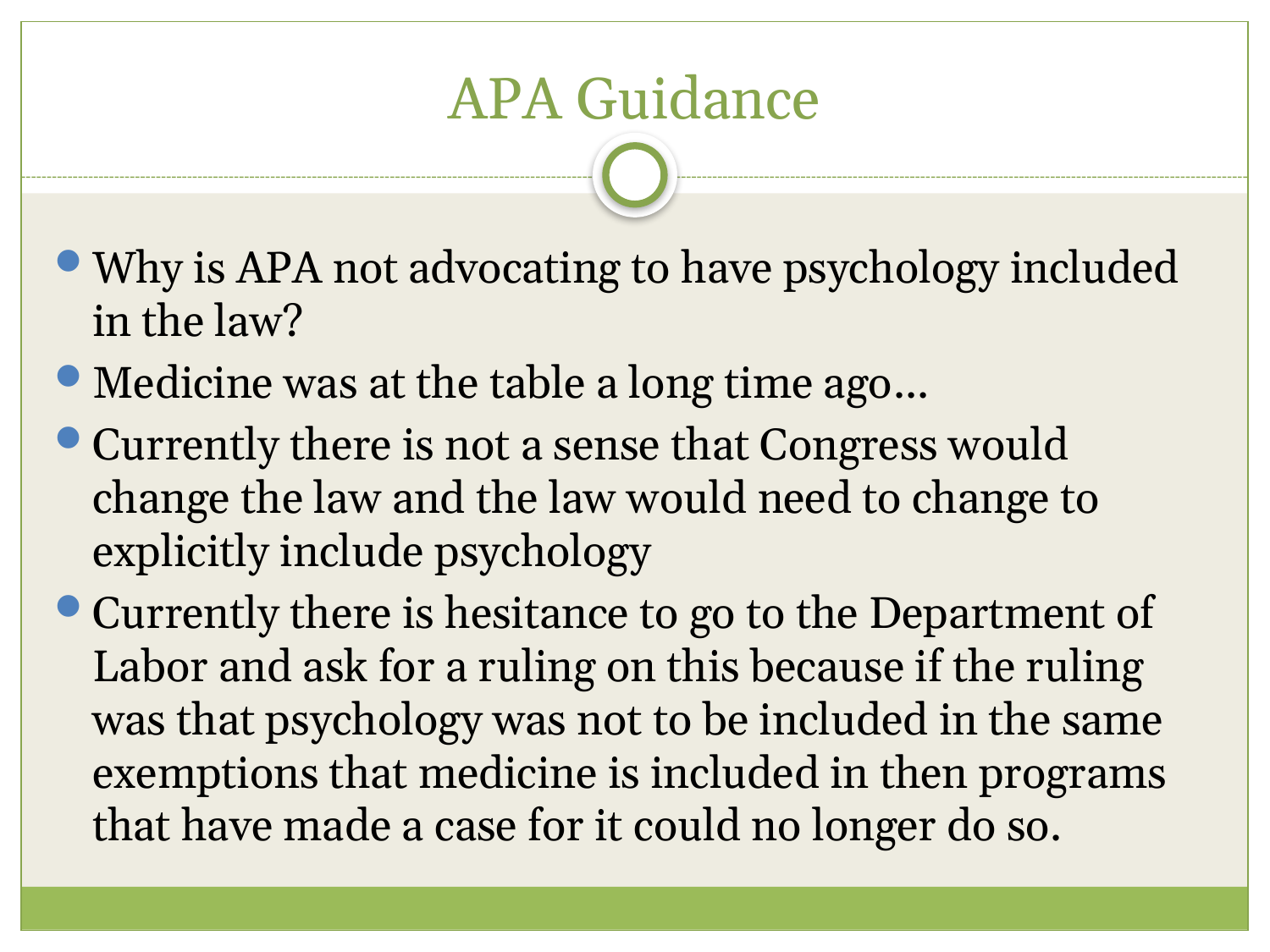

# APA Guidance
Why is APA not advocating to have psychology included in the law?
Medicine was at the table a long time ago…
Currently there is not a sense that Congress would change the law and the law would need to change to explicitly include psychology
Currently there is hesitance to go to the Department of Labor and ask for a ruling on this because if the ruling was that psychology was not to be included in the same exemptions that medicine is included in then programs that have made a case for it could no longer do so.